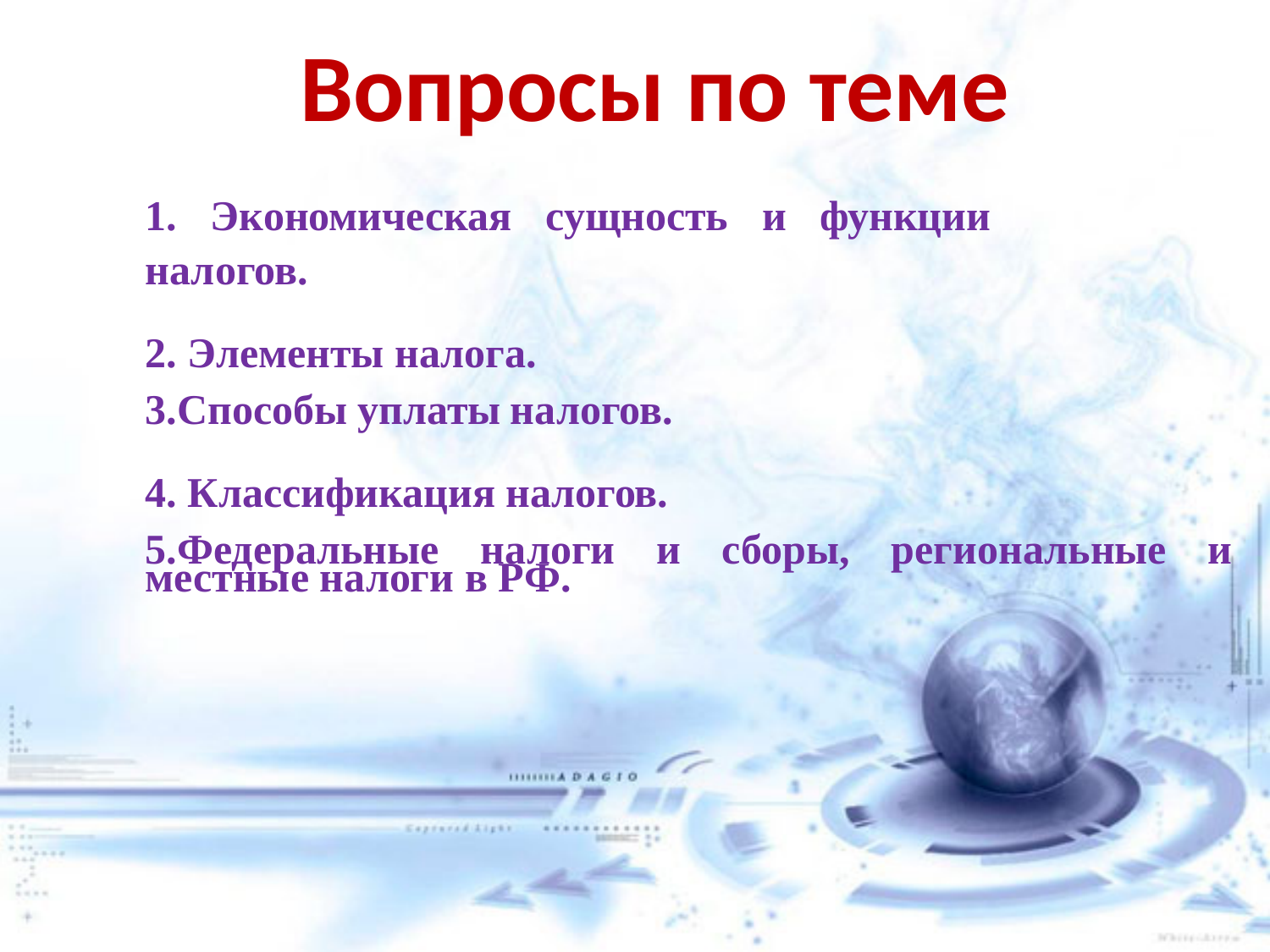

Вопросы по теме

1. Экономическая сущность и функции налогов.

2. Элементы налога.

3.Способы уплаты налогов.

4. Классификация налогов.

5.Федеральные налоги и сборы, региональные и местные налоги в РФ.